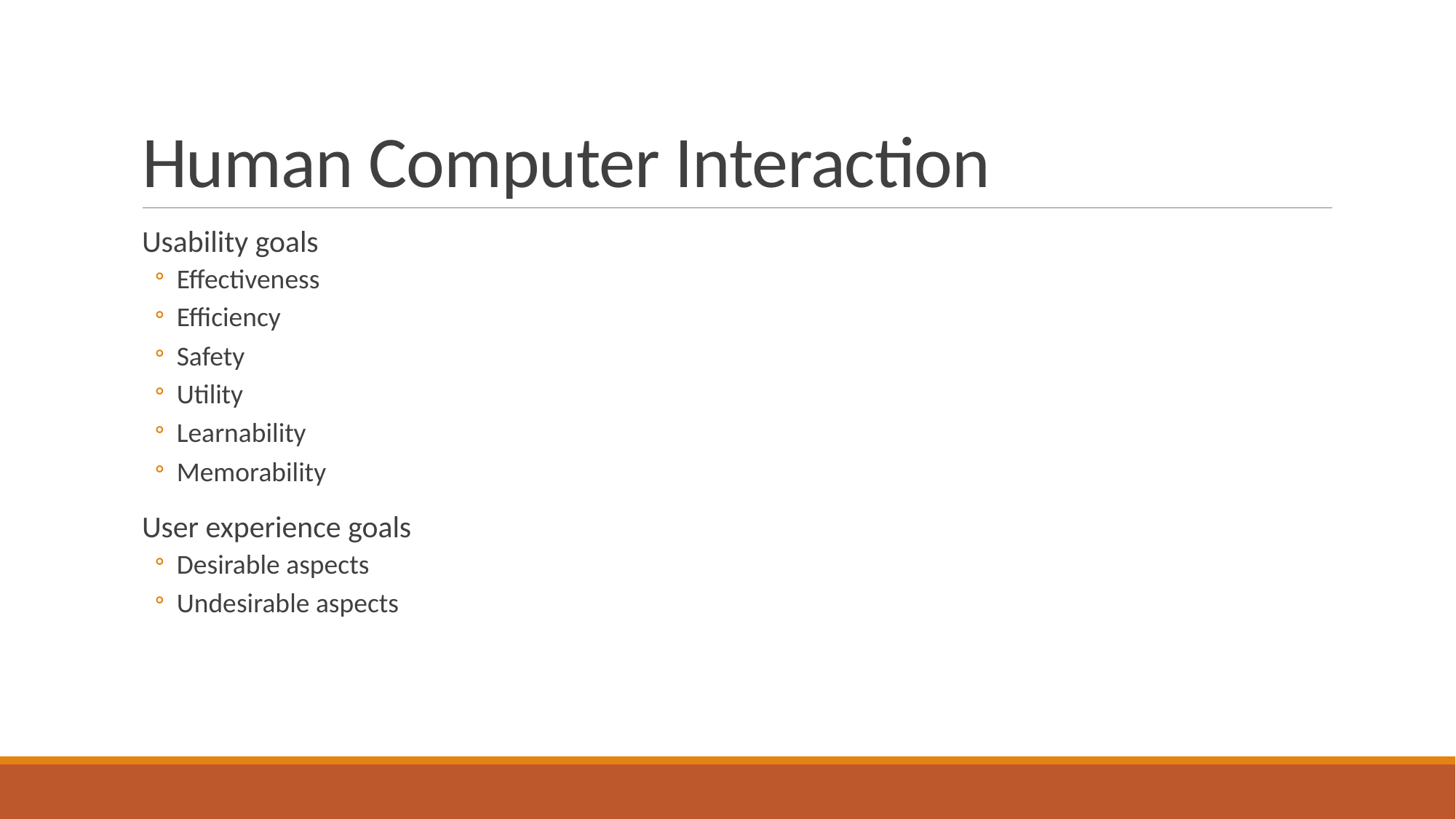

# Human Computer Interaction
Usability goals
Effectiveness
Efficiency
Safety
Utility
Learnability
Memorability
User experience goals
Desirable aspects
Undesirable aspects